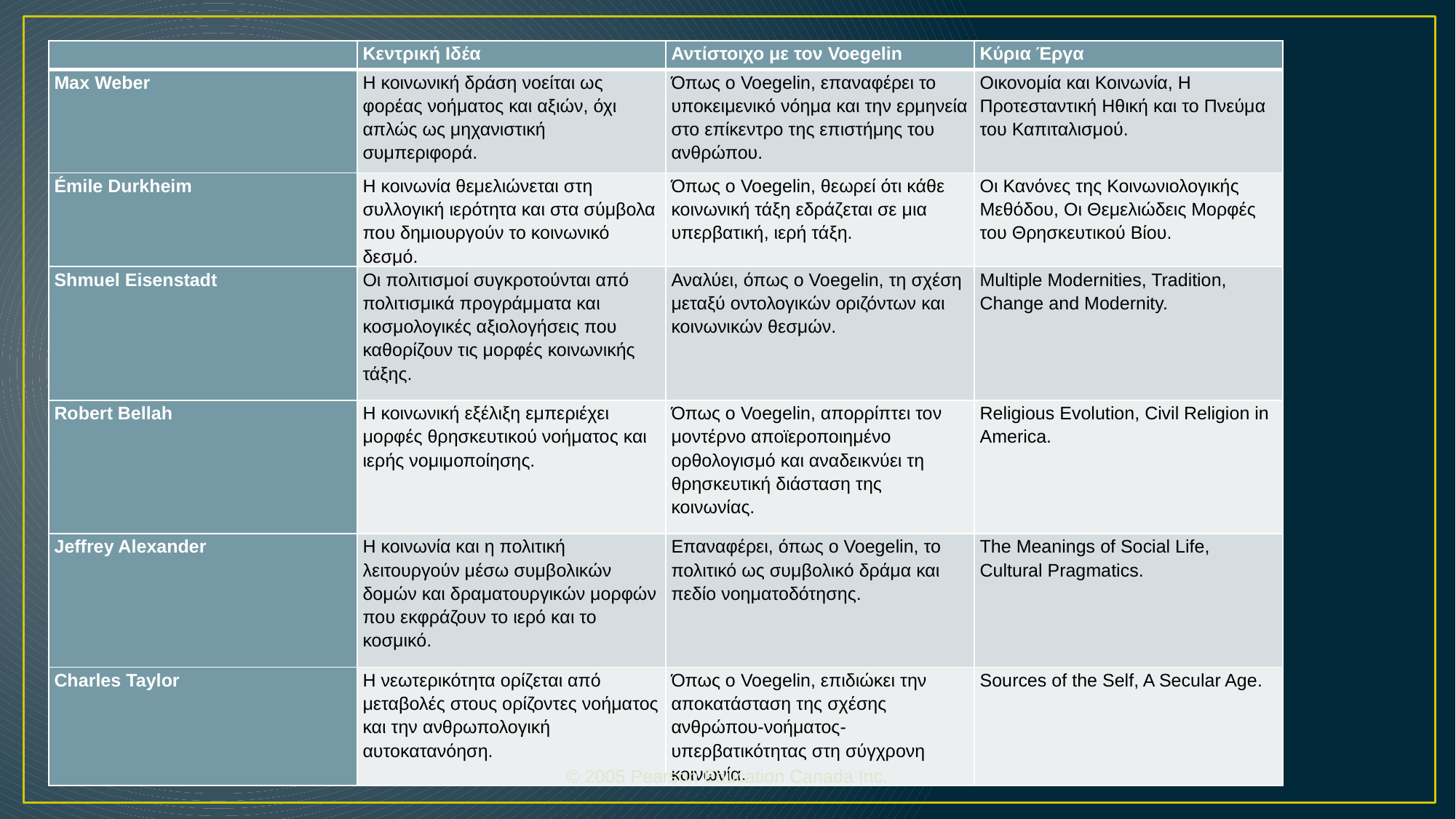

|  | Κεντρική Ιδέα | Αντίστοιχο με τον Voegelin | Κύρια Έργα |
| --- | --- | --- | --- |
| Max Weber | Η κοινωνική δράση νοείται ως φορέας νοήματος και αξιών, όχι απλώς ως μηχανιστική συμπεριφορά. | Όπως ο Voegelin, επαναφέρει το υποκειμενικό νόημα και την ερμηνεία στο επίκεντρο της επιστήμης του ανθρώπου. | Οικονομία και Κοινωνία, Η Προτεσταντική Ηθική και το Πνεύμα του Καπιταλισμού. |
| Émile Durkheim | Η κοινωνία θεμελιώνεται στη συλλογική ιερότητα και στα σύμβολα που δημιουργούν το κοινωνικό δεσμό. | Όπως ο Voegelin, θεωρεί ότι κάθε κοινωνική τάξη εδράζεται σε μια υπερβατική, ιερή τάξη. | Οι Κανόνες της Κοινωνιολογικής Μεθόδου, Οι Θεμελιώδεις Μορφές του Θρησκευτικού Βίου. |
| Shmuel Eisenstadt | Οι πολιτισμοί συγκροτούνται από πολιτισμικά προγράμματα και κοσμολογικές αξιολογήσεις που καθορίζουν τις μορφές κοινωνικής τάξης. | Αναλύει, όπως ο Voegelin, τη σχέση μεταξύ οντολογικών οριζόντων και κοινωνικών θεσμών. | Multiple Modernities, Tradition, Change and Modernity. |
| Robert Bellah | Η κοινωνική εξέλιξη εμπεριέχει μορφές θρησκευτικού νοήματος και ιερής νομιμοποίησης. | Όπως ο Voegelin, απορρίπτει τον μοντέρνο αποϊεροποιημένο ορθολογισμό και αναδεικνύει τη θρησκευτική διάσταση της κοινωνίας. | Religious Evolution, Civil Religion in America. |
| Jeffrey Alexander | Η κοινωνία και η πολιτική λειτουργούν μέσω συμβολικών δομών και δραματουργικών μορφών που εκφράζουν το ιερό και το κοσμικό. | Επαναφέρει, όπως ο Voegelin, το πολιτικό ως συμβολικό δράμα και πεδίο νοηματοδότησης. | The Meanings of Social Life, Cultural Pragmatics. |
| Charles Taylor | Η νεωτερικότητα ορίζεται από μεταβολές στους ορίζοντες νοήματος και την ανθρωπολογική αυτοκατανόηση. | Όπως ο Voegelin, επιδιώκει την αποκατάσταση της σχέσης ανθρώπου-νοήματος-υπερβατικότητας στη σύγχρονη κοινωνία. | Sources of the Self, A Secular Age. |
 © 2005 Pearson Education Canada Inc.